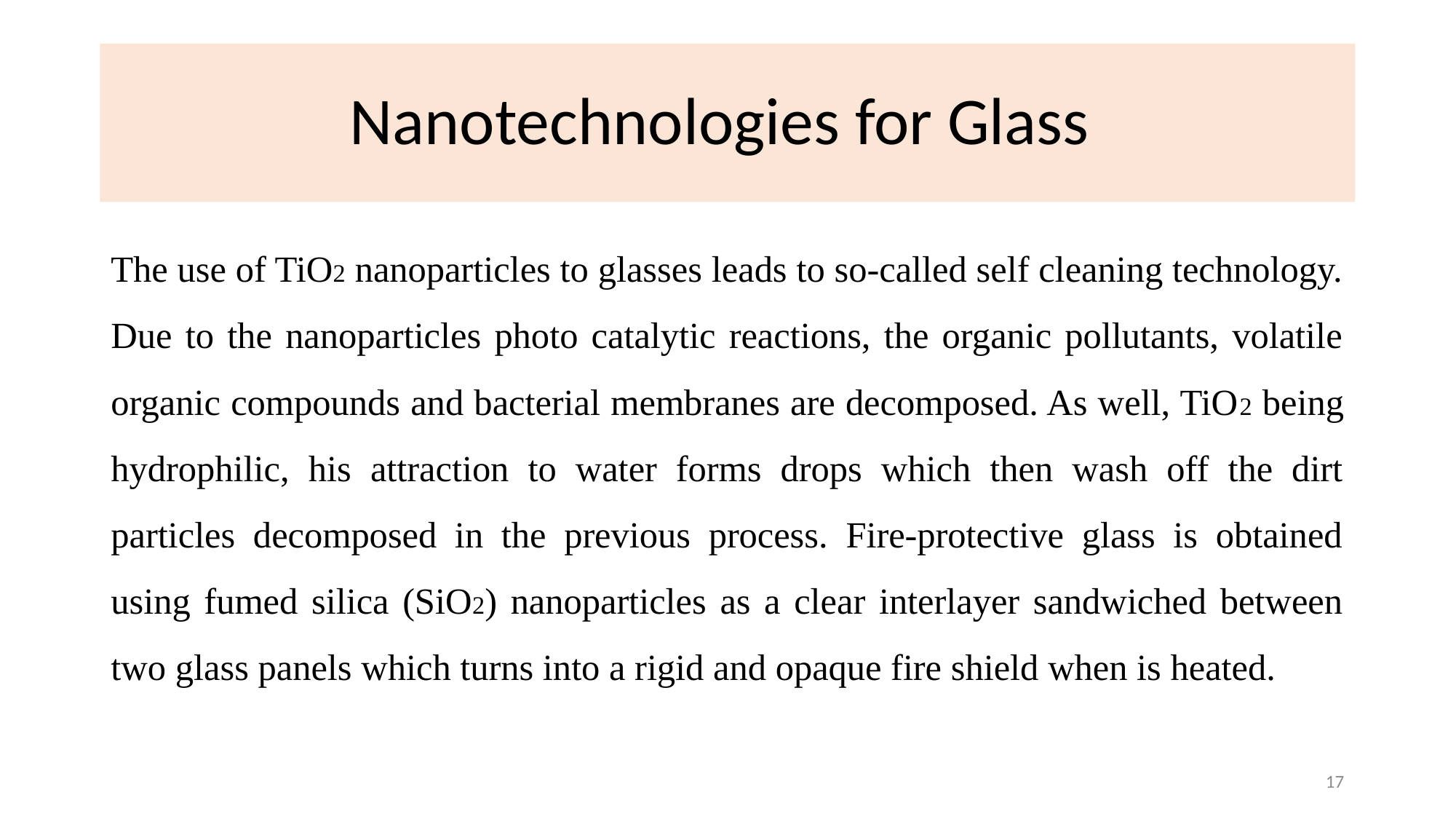

# Nanotechnologies for Glass
The use of TiO2 nanoparticles to glasses leads to so-called self cleaning technology. Due to the nanoparticles photo catalytic reactions, the organic pollutants, volatile organic compounds and bacterial membranes are decomposed. As well, TiO2 being hydrophilic, his attraction to water forms drops which then wash off the dirt particles decomposed in the previous process. Fire-protective glass is obtained using fumed silica (SiO2) nanoparticles as a clear interlayer sandwiched between two glass panels which turns into a rigid and opaque fire shield when is heated.
17